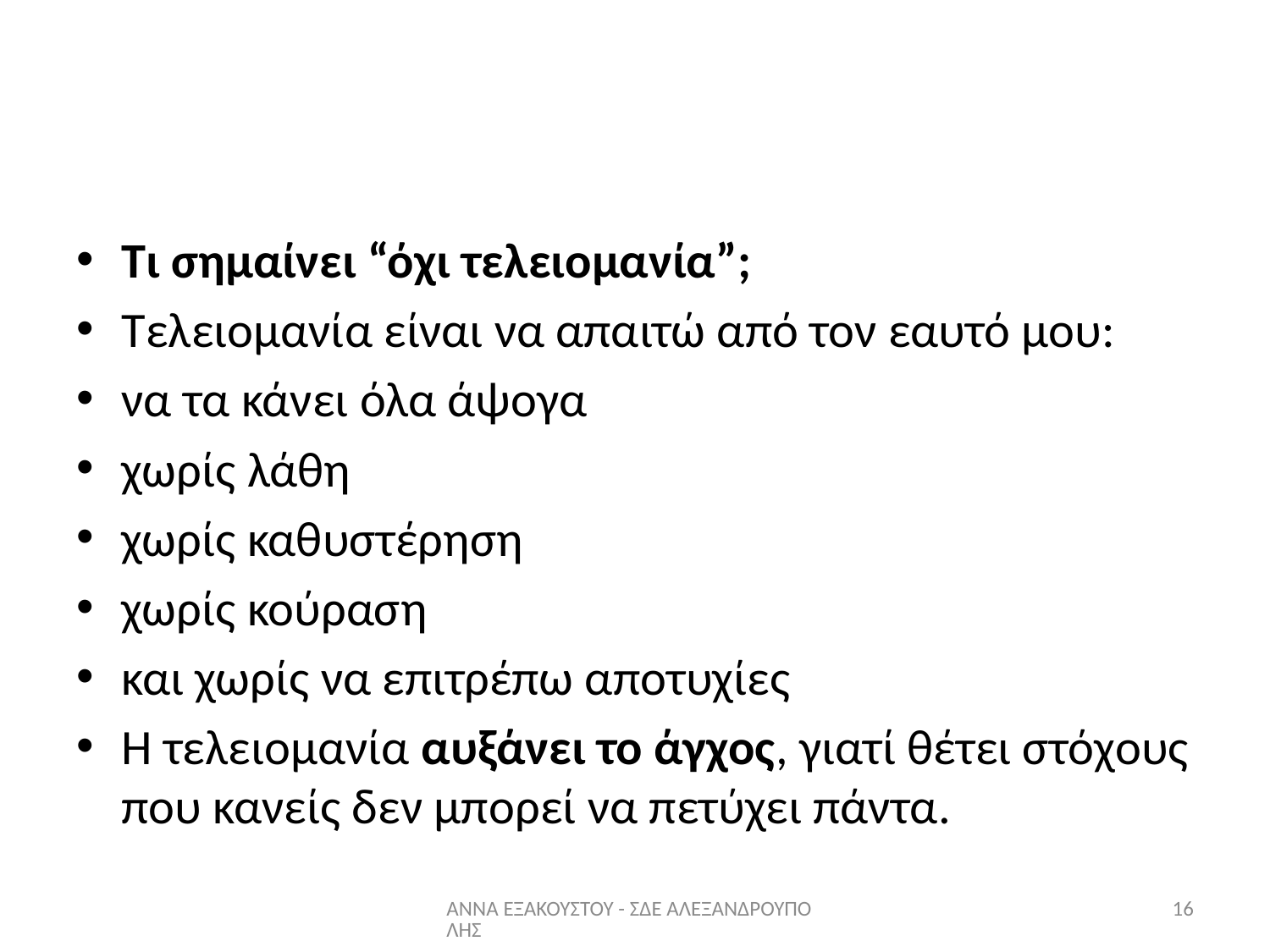

#
Τι σημαίνει “όχι τελειομανία”;
Τελειομανία είναι να απαιτώ από τον εαυτό μου:
να τα κάνει όλα άψογα
χωρίς λάθη
χωρίς καθυστέρηση
χωρίς κούραση
και χωρίς να επιτρέπω αποτυχίες
Η τελειομανία αυξάνει το άγχος, γιατί θέτει στόχους που κανείς δεν μπορεί να πετύχει πάντα.

ΑΝΝΑ ΕΞΑΚΟΥΣΤΟΥ - ΣΔΕ ΑΛΕΞΑΝΔΡΟΥΠΟΛΗΣ
16